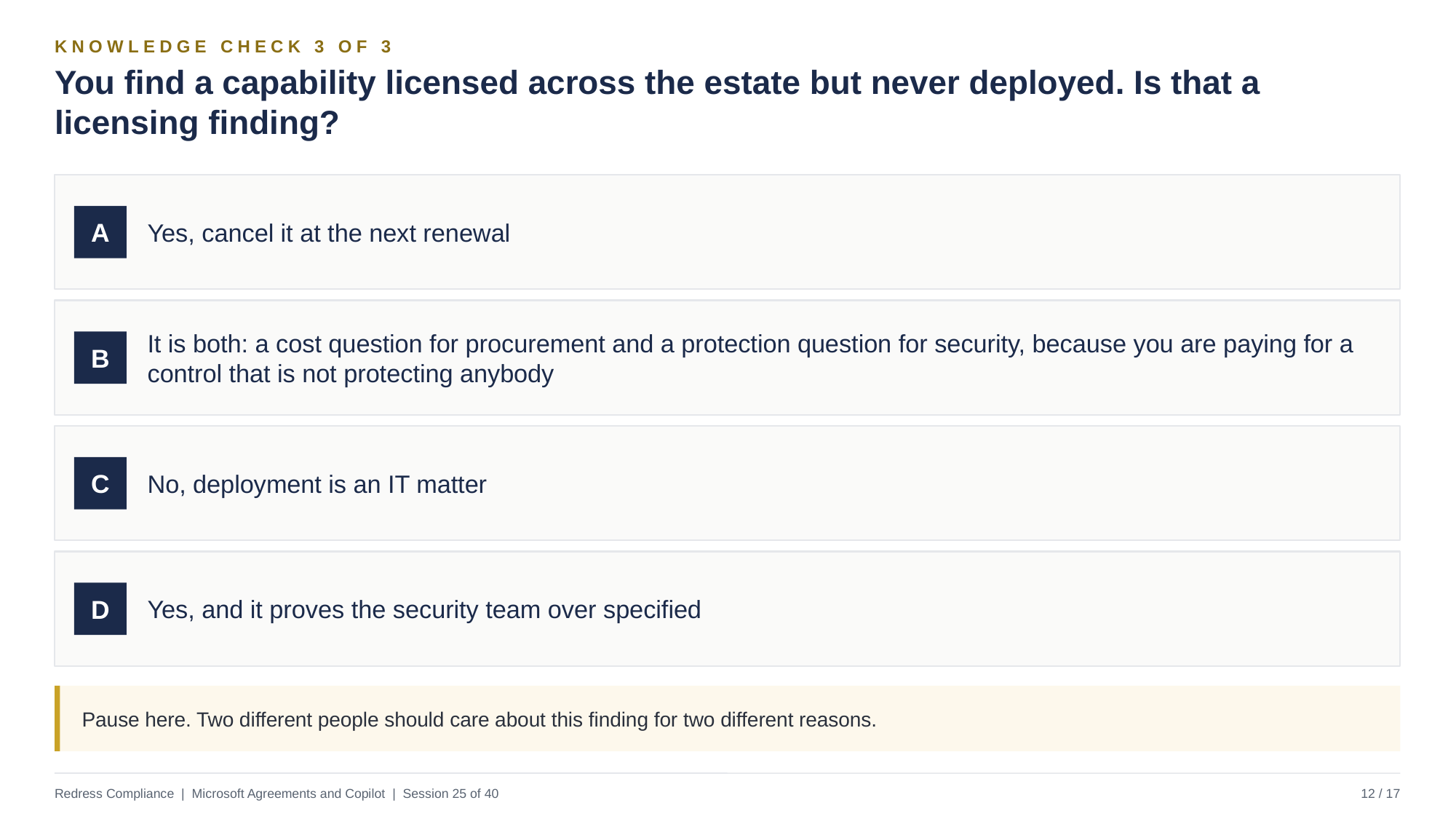

KNOWLEDGE CHECK 3 OF 3
You find a capability licensed across the estate but never deployed. Is that a licensing finding?

Yes, cancel it at the next renewal

A

It is both: a cost question for procurement and a protection question for security, because you are paying for a control that is not protecting anybody

B

No, deployment is an IT matter

C

Yes, and it proves the security team over specified

D

Pause here. Two different people should care about this finding for two different reasons.

Redress Compliance  |  Microsoft Agreements and Copilot  |  Session 25 of 40
12 / 17